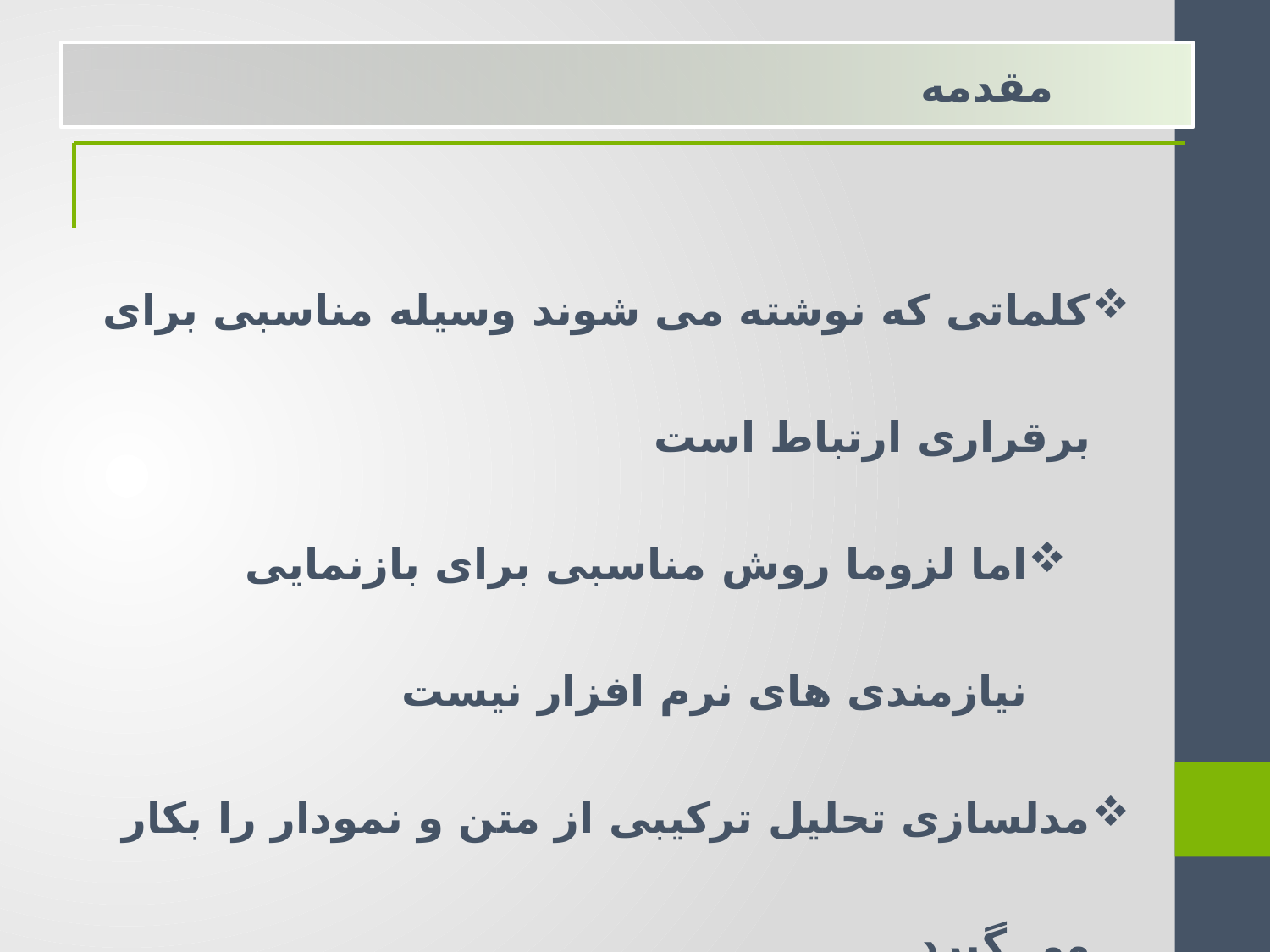

مقدمه
کلماتی که نوشته می شوند وسیله مناسبی برای برقراری ارتباط است
اما لزوما روش مناسبی برای بازنمایی نیازمندی های نرم افزار نیست
مدلسازی تحلیل ترکیبی از متن و نمودار را بکار می گیرد
نیازمندی های داده ایی، نیازمندی های عملکرد، نیازمندی های رفتار
 بازبینی راحتتر و بررسی صحت تحلیل راحتتر خواهد بود